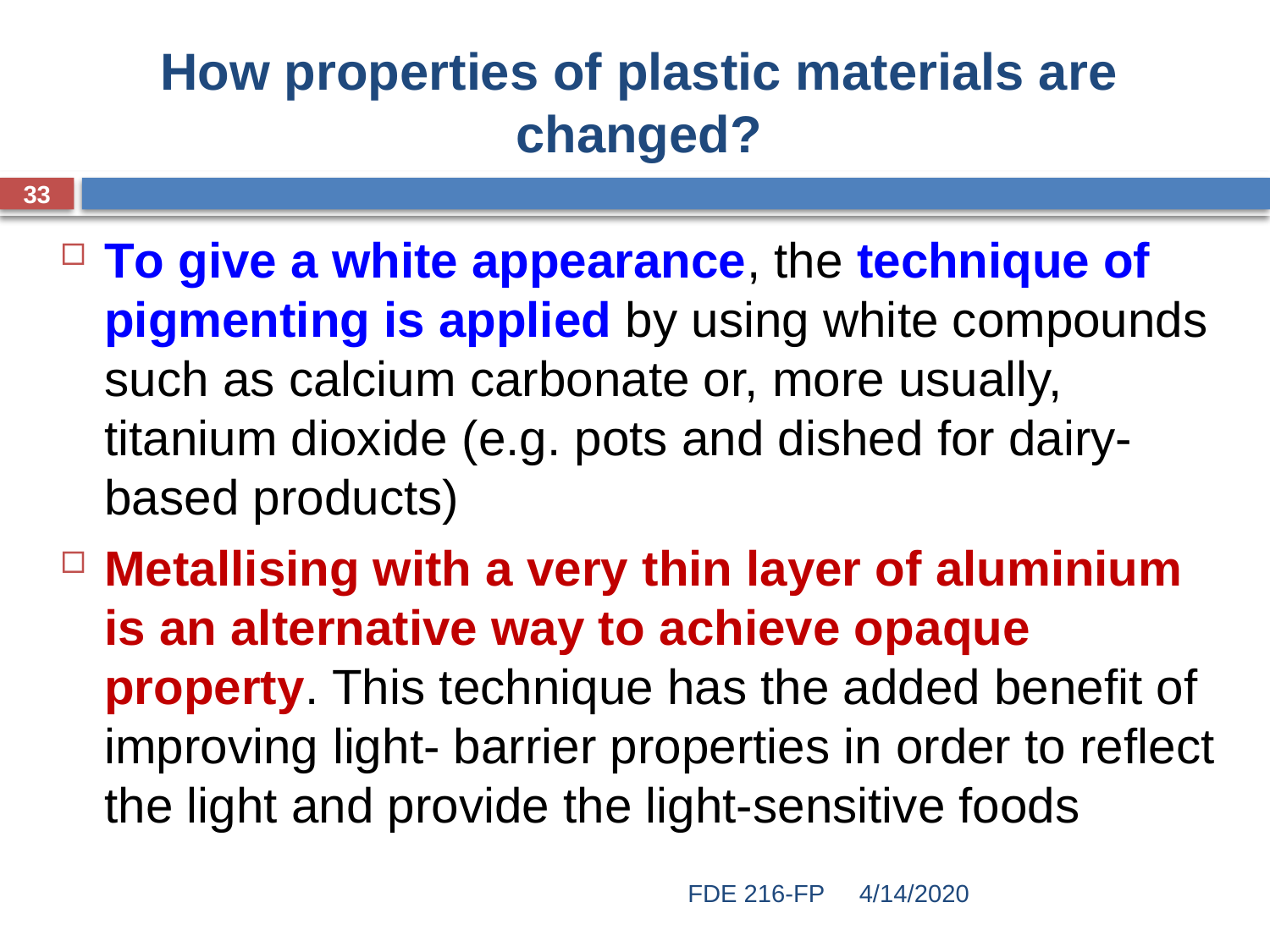

# How properties of plastic materials are changed?
33
To give a white appearance, the technique of pigmenting is applied by using white compounds such as calcium carbonate or, more usually, titanium dioxide (e.g. pots and dished for dairy-based products)
Metallising with a very thin layer of aluminium is an alternative way to achieve opaque property. This technique has the added benefit of improving light- barrier properties in order to reflect the light and provide the light-sensitive foods

FDE 216-FP
4/14/2020